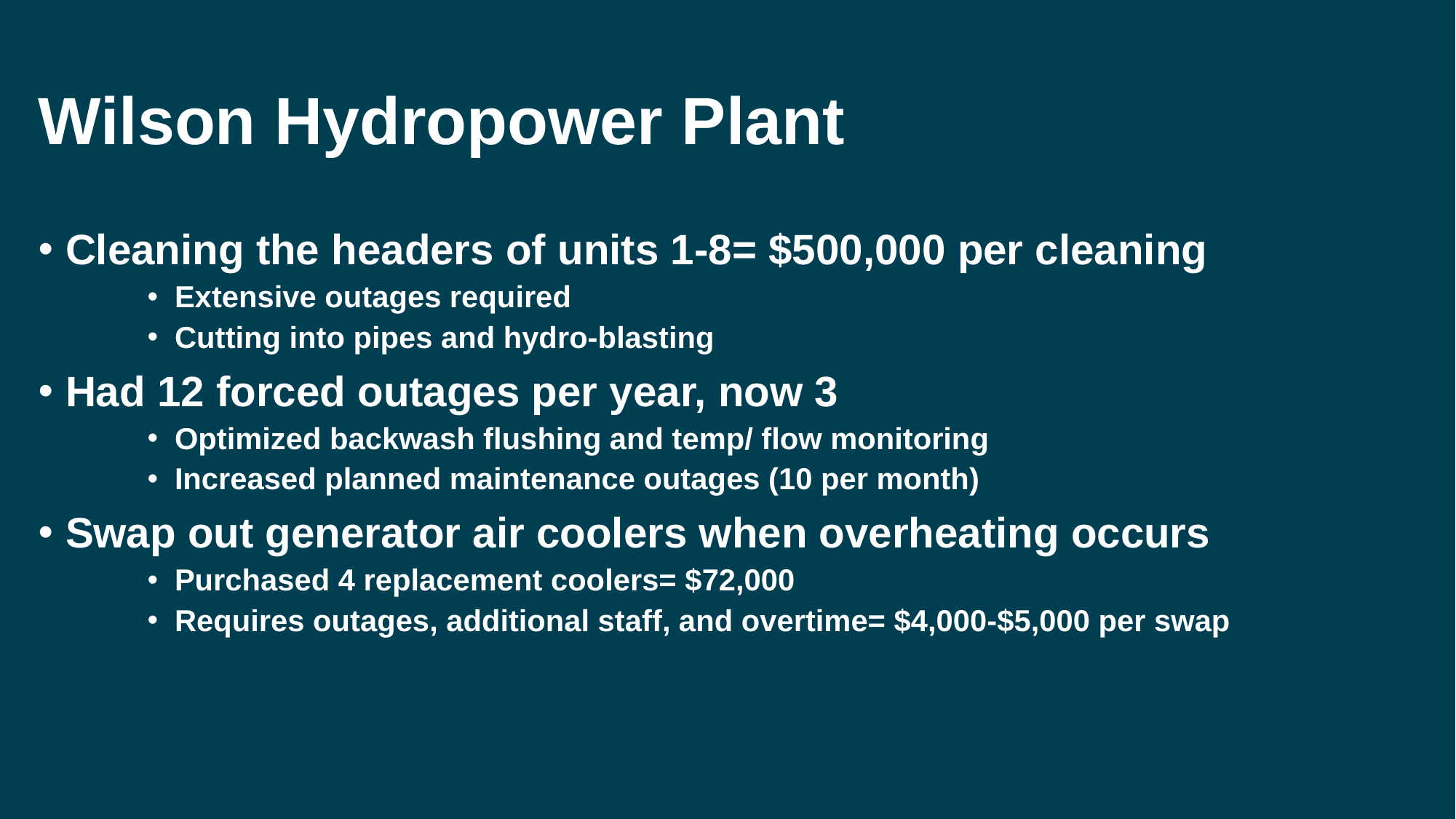

# Wilson Hydropower Plant
Cleaning the headers of units 1-8= $500,000 per cleaning
Extensive outages required
Cutting into pipes and hydro-blasting
Had 12 forced outages per year, now 3
Optimized backwash flushing and temp/ flow monitoring
Increased planned maintenance outages (10 per month)
Swap out generator air coolers when overheating occurs
Purchased 4 replacement coolers= $72,000
Requires outages, additional staff, and overtime= $4,000-$5,000 per swap